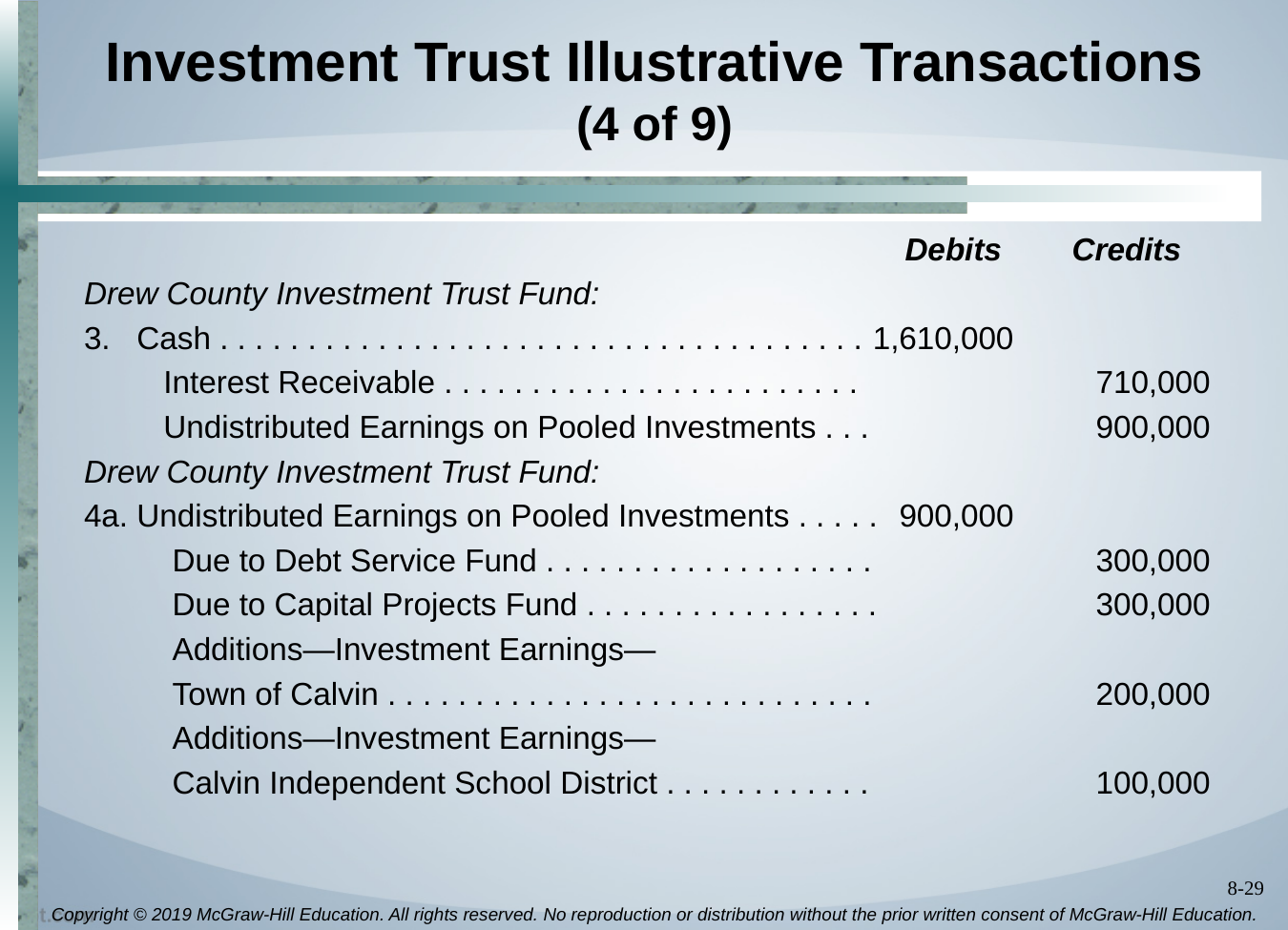

# Investment Trust Illustrative Transactions (4 of 9)
                                                                                             Debits        Credits
Drew County Investment Trust Fund:
3.   Cash . . . . . . . . . . . . . . . . . . . . . . . . . . . . . . . . . . . . .	1,610,000
         Interest Receivable . . . . . . . . . . . . . . . . . . . . . . . .	710,000
         Undistributed Earnings on Pooled Investments . . .	900,000
Drew County Investment Trust Fund:
4a. Undistributed Earnings on Pooled Investments . . . . .	900,000
          Due to Debt Service Fund . . . . . . . . . . . . . . . . . . .	300,000
          Due to Capital Projects Fund . . . . . . . . . . . . . . . . .	300,000
          Additions—Investment Earnings—
          Town of Calvin . . . . . . . . . . . . . . . . . . . . . . . . . . . .	200,000
          Additions—Investment Earnings—
          Calvin Independent School District . . . . . . . . . . . .	100,000